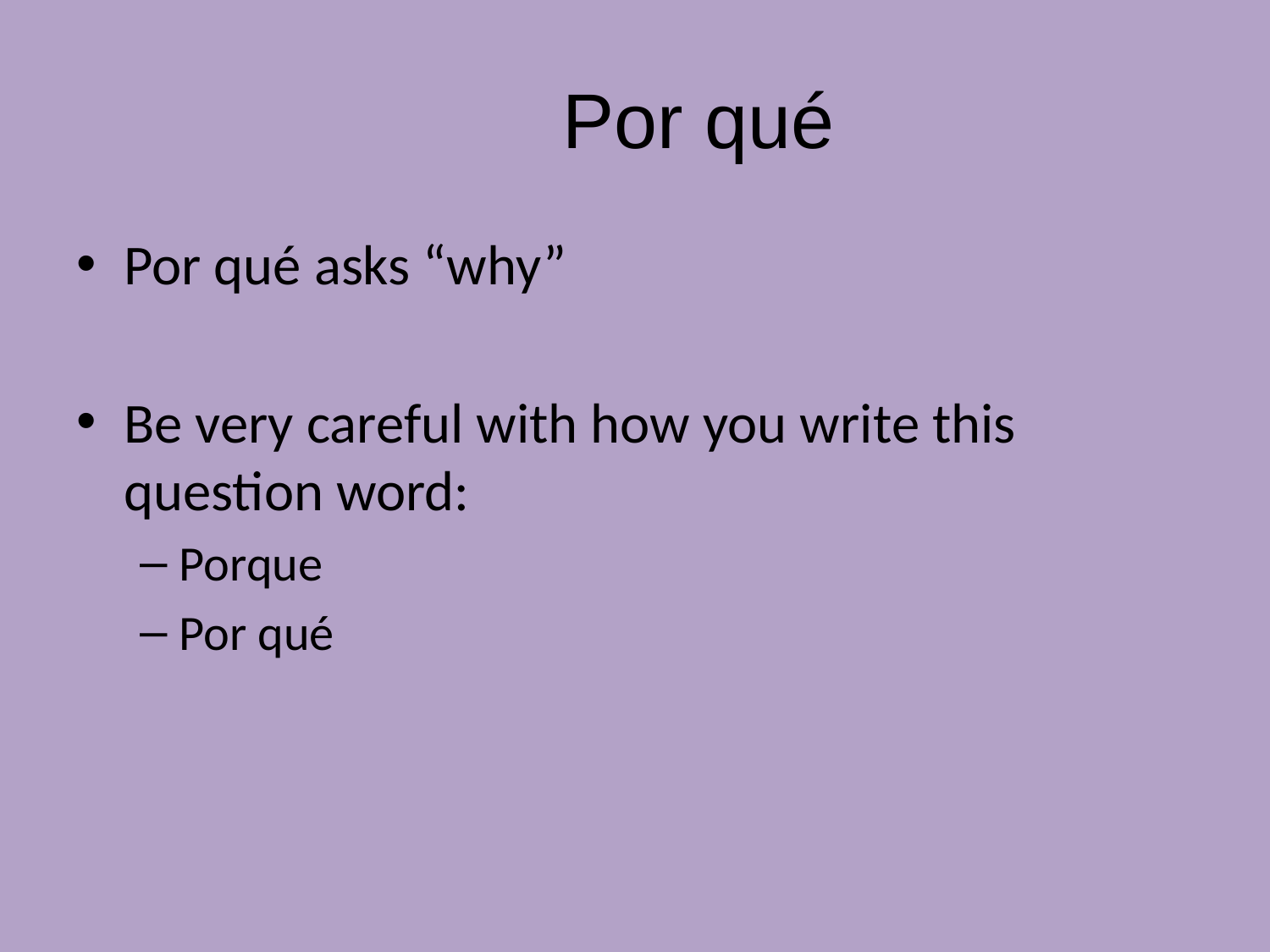

# Por qué
Por qué asks “why”

Be very careful with how you write this question word:
Porque
Por qué